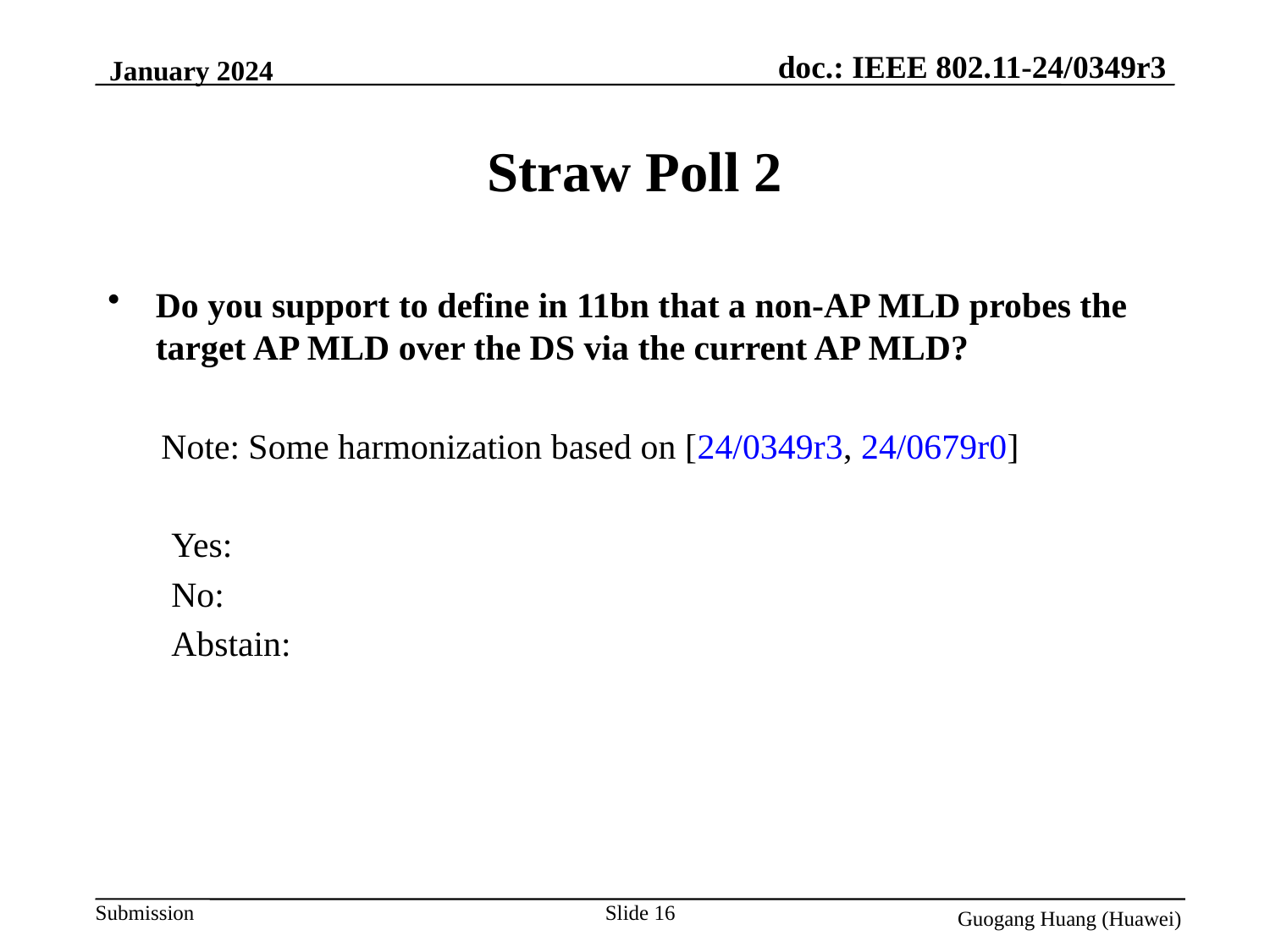

January 2024
# Straw Poll 2
Do you support to define in 11bn that a non-AP MLD probes the target AP MLD over the DS via the current AP MLD?

      Note: Some harmonization based on [24/0349r3, 24/0679r0]

Yes:
No:
Abstain:

Slide 16
Guogang Huang (Huawei)